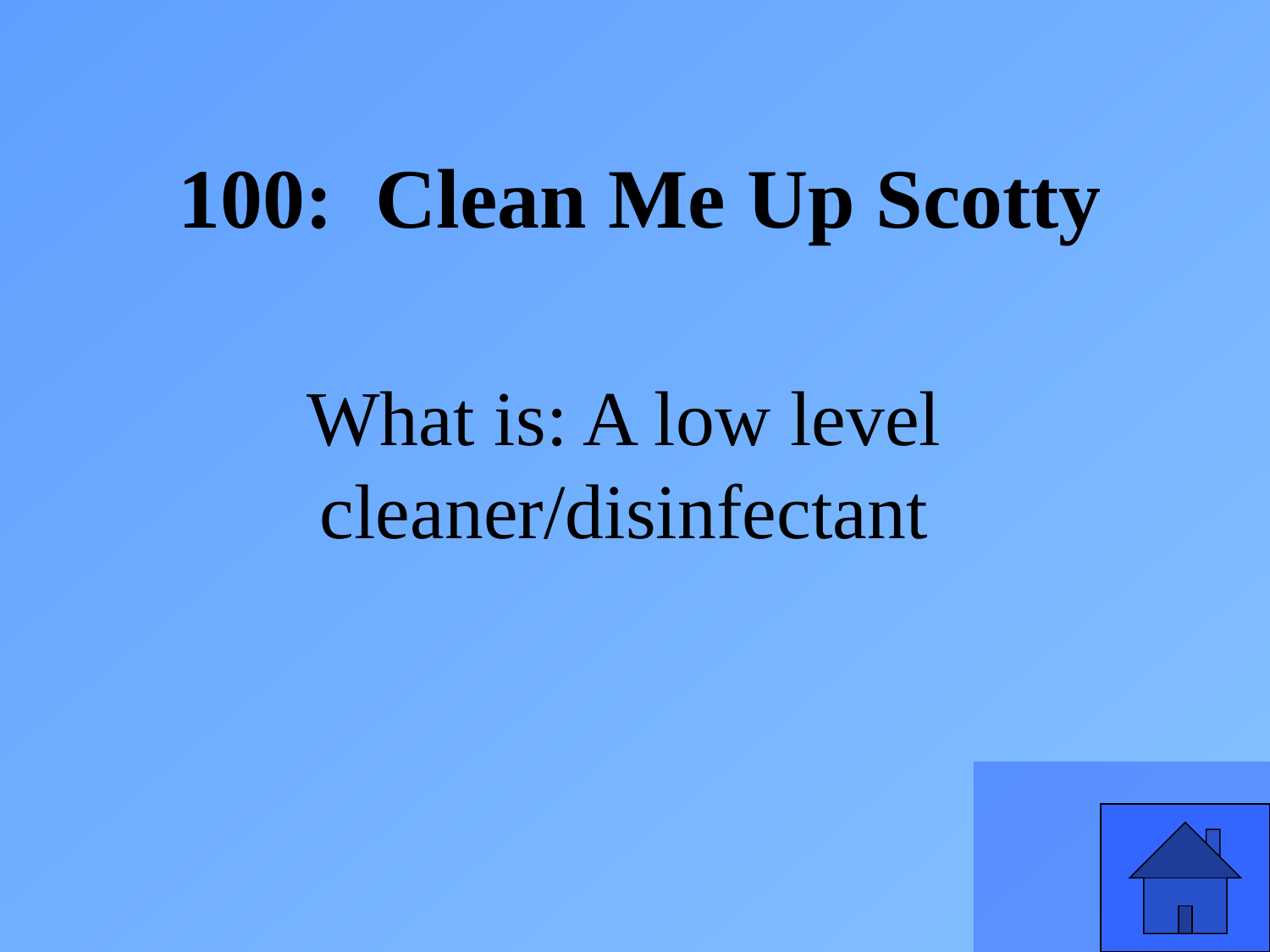

100:  Clean Me Up Scotty
What is: A low level cleaner/disinfectant

13